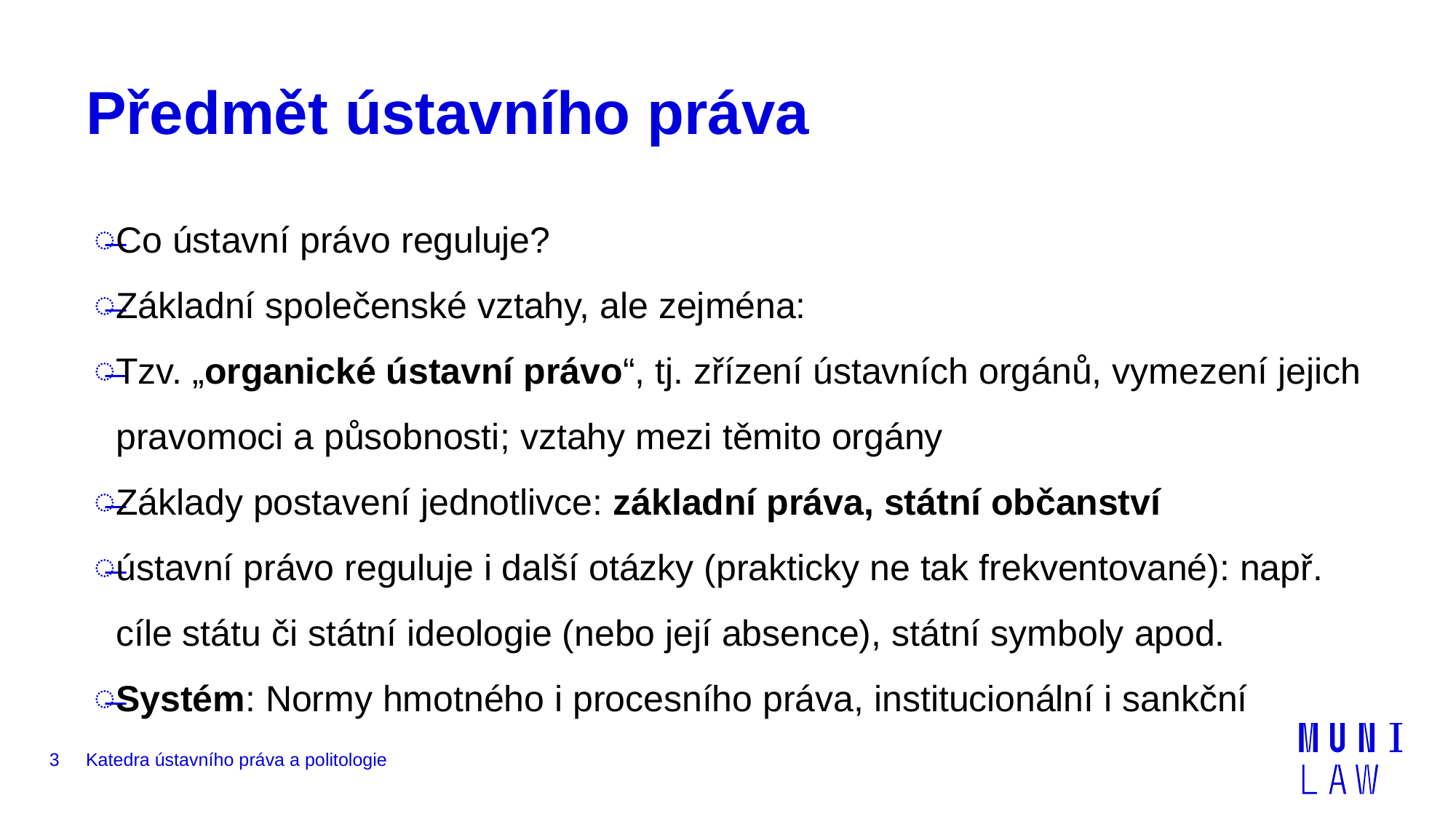

# Předmět ústavního práva
Co ústavní právo reguluje?
Základní společenské vztahy, ale zejména:
Tzv. „organické ústavní právo“, tj. zřízení ústavních orgánů, vymezení jejich pravomoci a působnosti; vztahy mezi těmito orgány
Základy postavení jednotlivce: základní práva, státní občanství
ústavní právo reguluje i další otázky (prakticky ne tak frekventované): např. cíle státu či státní ideologie (nebo její absence), státní symboly apod.
Systém: Normy hmotného i procesního práva, institucionální i sankční
3
Katedra ústavního práva a politologie